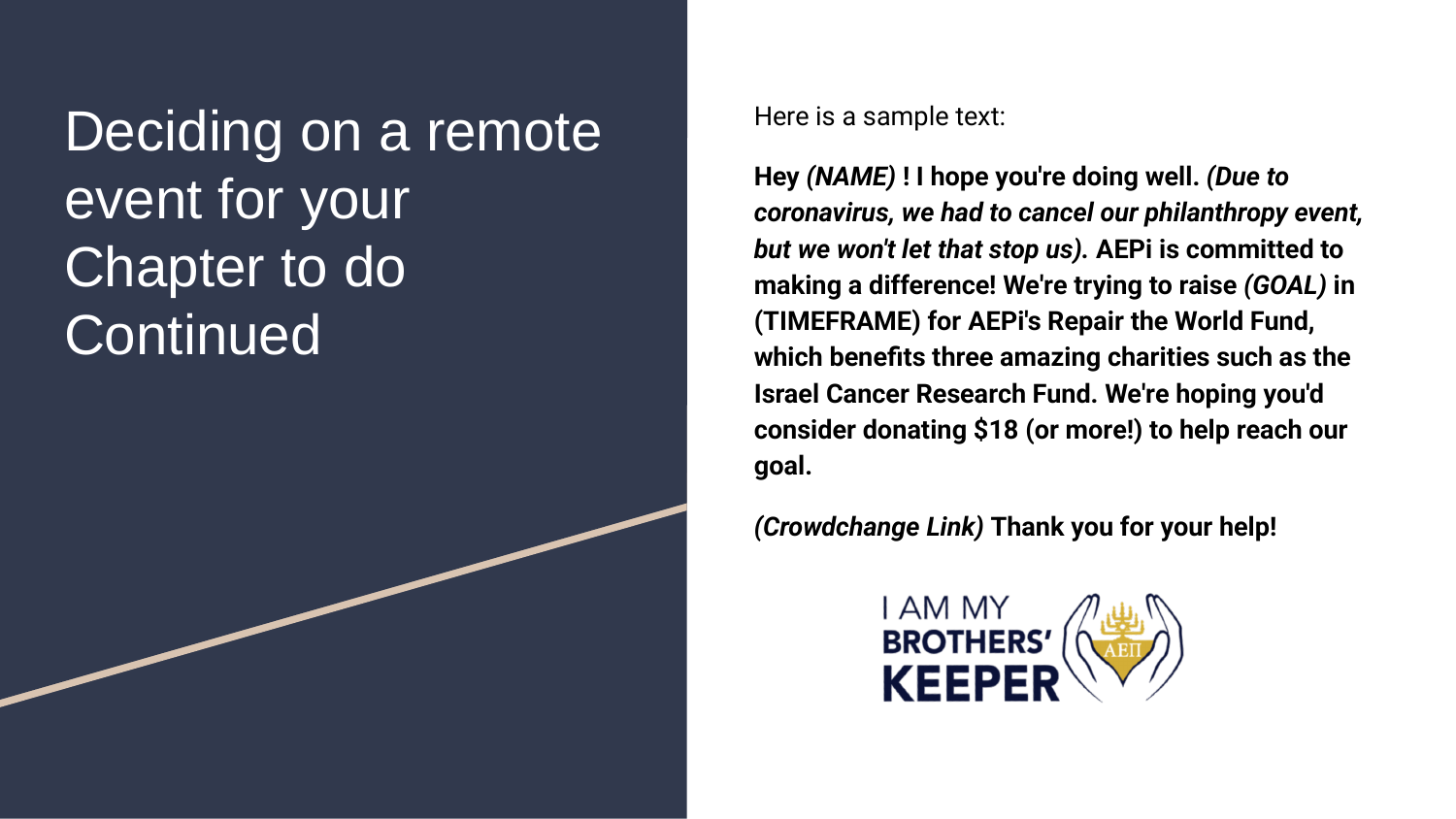

# Deciding on a remote event for your Chapter to do
Continued

Here is a sample text:
Hey (NAME) ! I hope you're doing well. (Due to coronavirus, we had to cancel our philanthropy event, but we won't let that stop us). AEPi is committed to making a difference! We're trying to raise (GOAL) in (TIMEFRAME) for AEPi's Repair the World Fund, which benefits three amazing charities such as the Israel Cancer Research Fund. We're hoping you'd consider donating $18 (or more!) to help reach our goal.
(Crowdchange Link) Thank you for your help!